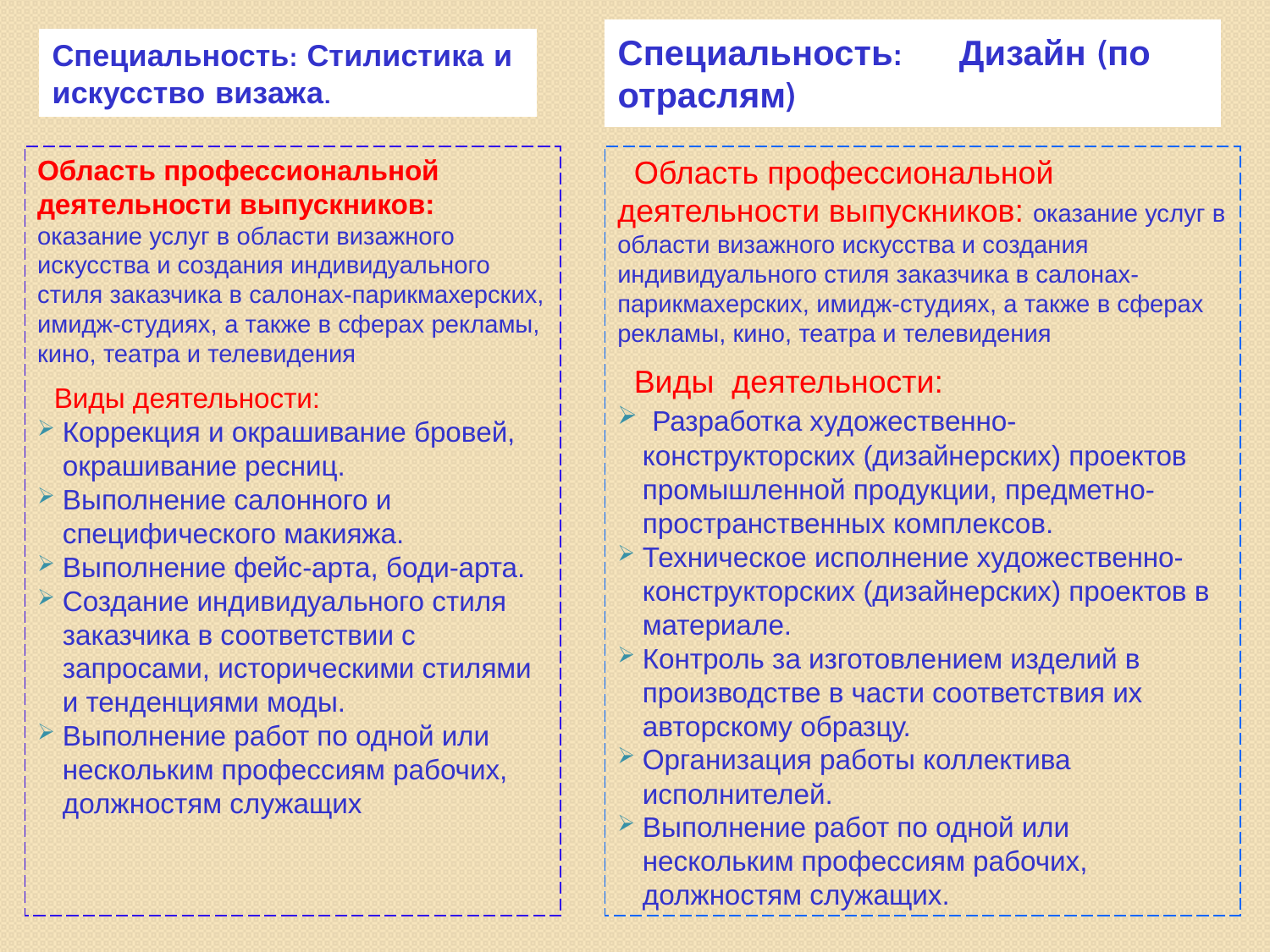

Специальность:     Дизайн (по отраслям)
Специальность: Стилистика и искусство визажа.

Область профессиональной деятельности выпускников: оказание услуг в области визажного искусства и создания индивидуального стиля заказчика в салонах-парикмахерских, имидж-студиях, а также в сферах рекламы, кино, театра и телевидения
Виды деятельности:
Коррекция и окрашивание бровей, окрашивание ресниц.
Выполнение салонного и специфического макияжа.
Выполнение фейс-арта, боди-арта.
Создание индивидуального стиля заказчика в соответствии с запросами, историческими стилями и тенденциями моды.
Выполнение работ по одной или нескольким профессиям рабочих, должностям служащих

Область профессиональной деятельности выпускников: оказание услуг в области визажного искусства и создания индивидуального стиля заказчика в салонах-парикмахерских, имидж-студиях, а также в сферах рекламы, кино, театра и телевидения

Виды  деятельности:
 Разработка художественно-конструкторских (дизайнерских) проектов промышленной продукции, предметно-пространственных комплексов.
Техническое исполнение художественно-конструкторских (дизайнерских) проектов в материале.
Контроль за изготовлением изделий в производстве в части соответствия их авторскому образцу.
Организация работы коллектива исполнителей.
Выполнение работ по одной или нескольким профессиям рабочих, должностям служащих.